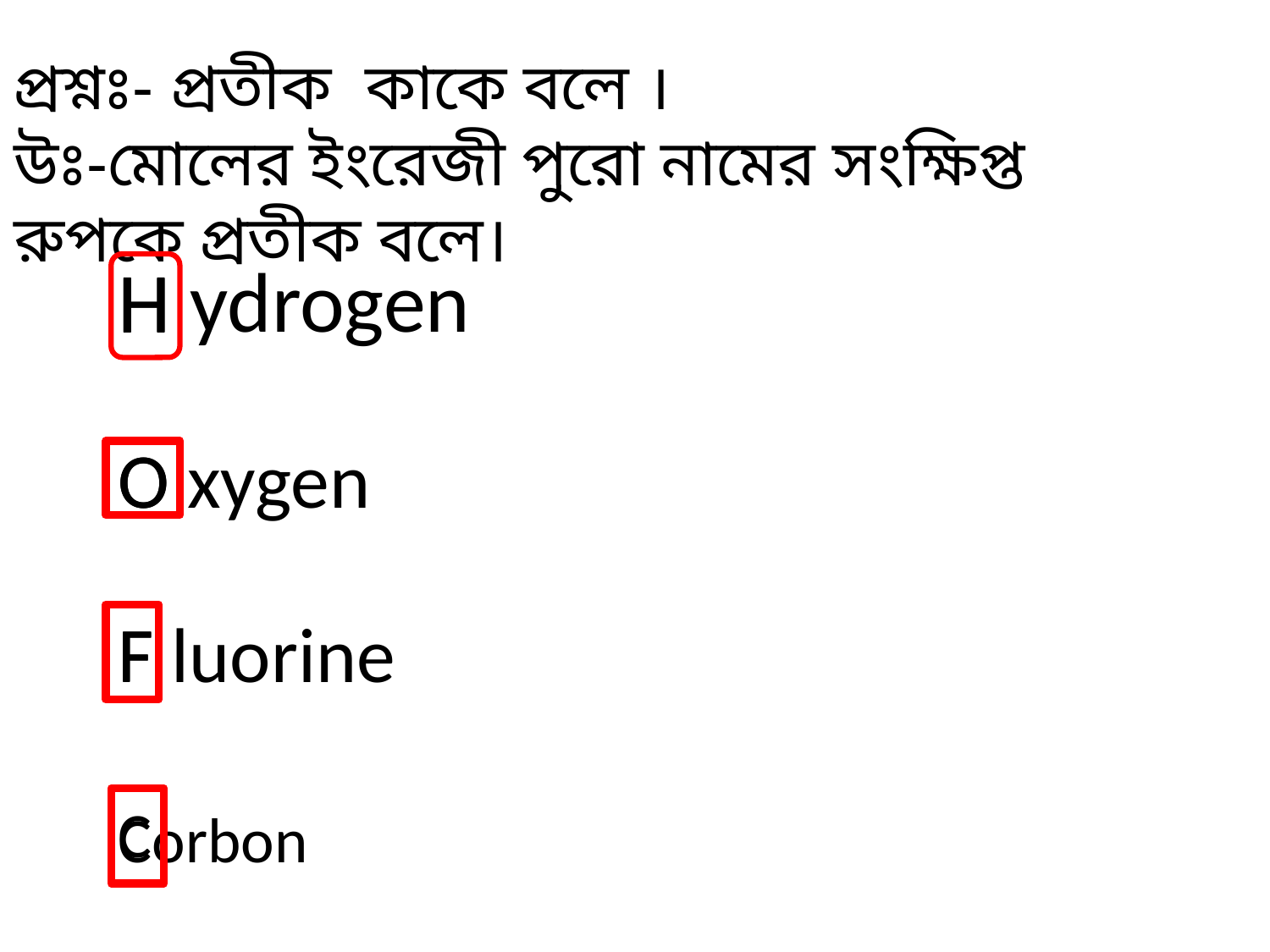

প্রশ্নঃ- প্রতীক  কাকে বলে ।
উঃ-মোলের ইংরেজী পুরো নামের সংক্ষিপ্ত রুপকে প্রতীক বলে।
H ydrogen
H

O xygen
O

F
F luorine

C

Corbon